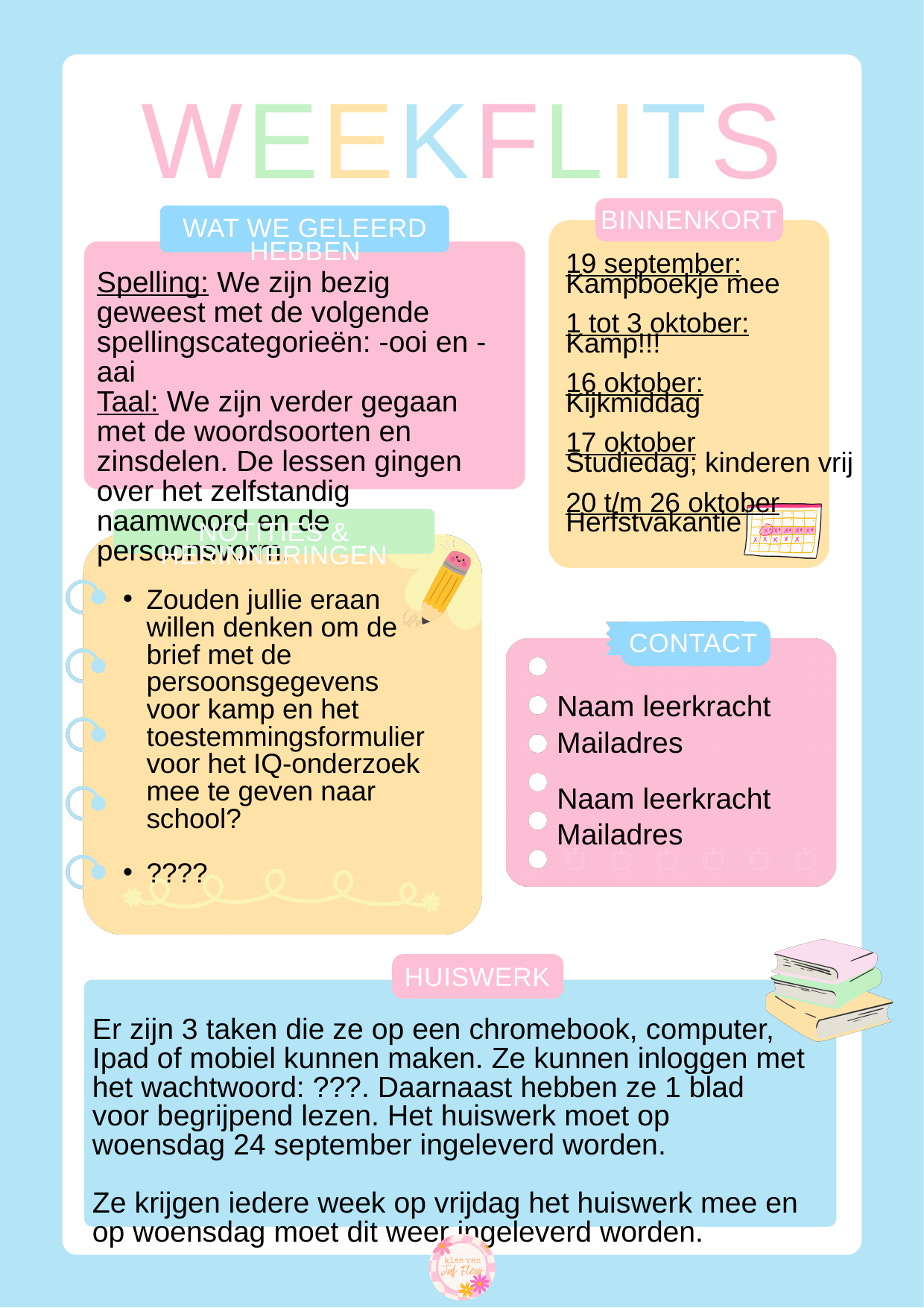

WEEKFLITS

BINNENKORT
WAT WE GELEERD HEBBEN

19 september:
Kampboekje mee

1 tot 3 oktober:
Kamp!!!

16 oktober:
Kijkmiddag

17 oktober
Studiedag; kinderen vrij

20 t/m 26 oktober
Herfstvakantie
Spelling: We zijn bezig geweest met de volgende spellingscategorieën: -ooi en -aai
Taal: We zijn verder gegaan met de woordsoorten en zinsdelen. De lessen gingen over het zelfstandig naamwoord en de persoonsvorm.

NOTITIES & HERINNERINGEN

Zouden jullie eraan willen denken om de brief met de persoonsgegevens voor kamp en het toestemmingsformulier voor het IQ-onderzoek mee te geven naar school?

????

CONTACT
Naam leerkracht
Mailadres
Naam leerkracht
Mailadres

HUISWERK

Er zijn 3 taken die ze op een chromebook, computer, Ipad of mobiel kunnen maken. Ze kunnen inloggen met het wachtwoord: ???. Daarnaast hebben ze 1 blad voor begrijpend lezen. Het huiswerk moet op woensdag 24 september ingeleverd worden.

Ze krijgen iedere week op vrijdag het huiswerk mee en op woensdag moet dit weer ingeleverd worden.